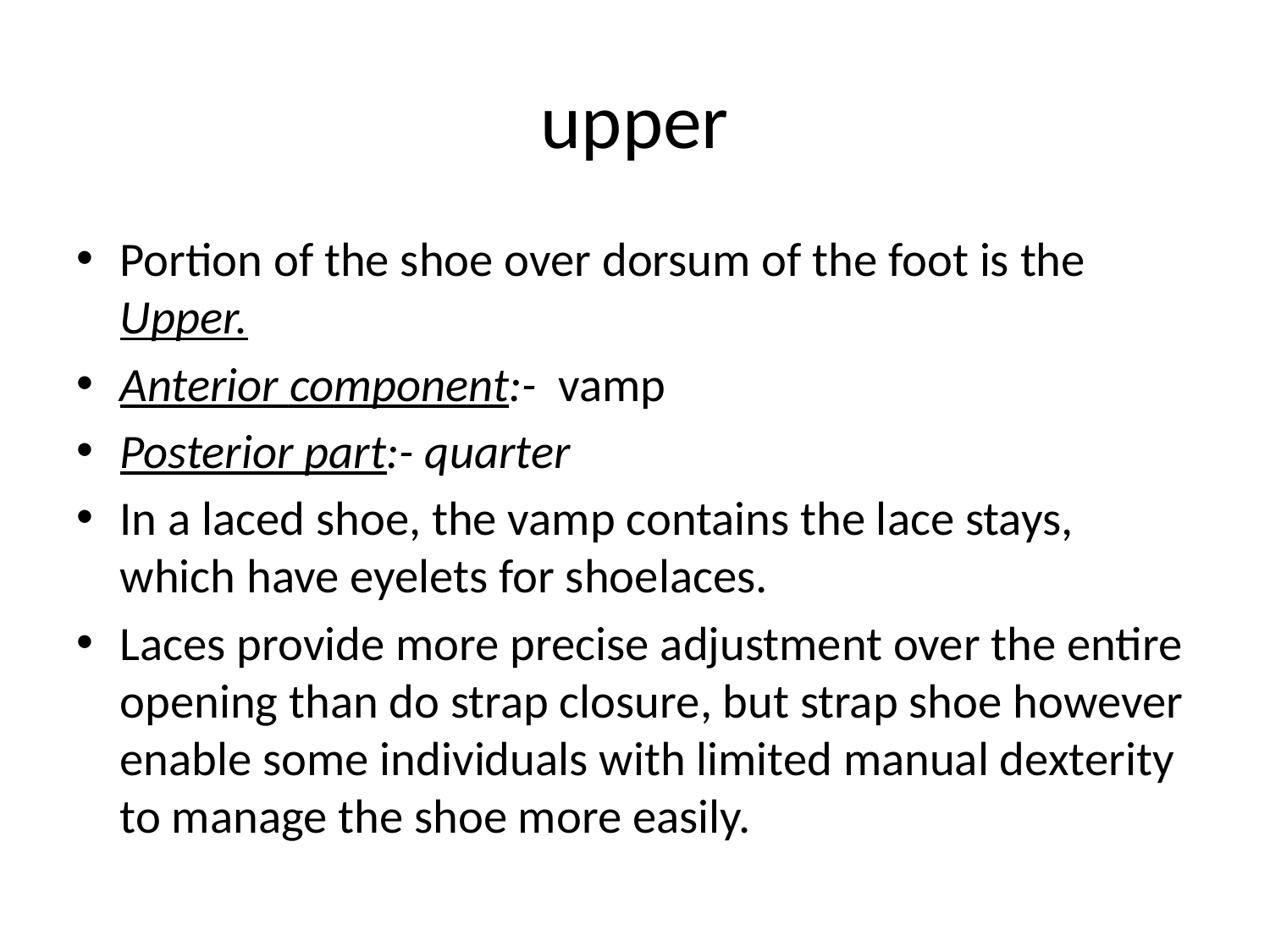

# upper
Portion of the shoe over dorsum of the foot is the Upper.
Anterior component:-  vamp
Posterior part:- quarter
In a laced shoe, the vamp contains the lace stays, which have eyelets for shoelaces.
Laces provide more precise adjustment over the entire opening than do strap closure, but strap shoe however enable some individuals with limited manual dexterity to manage the shoe more easily.